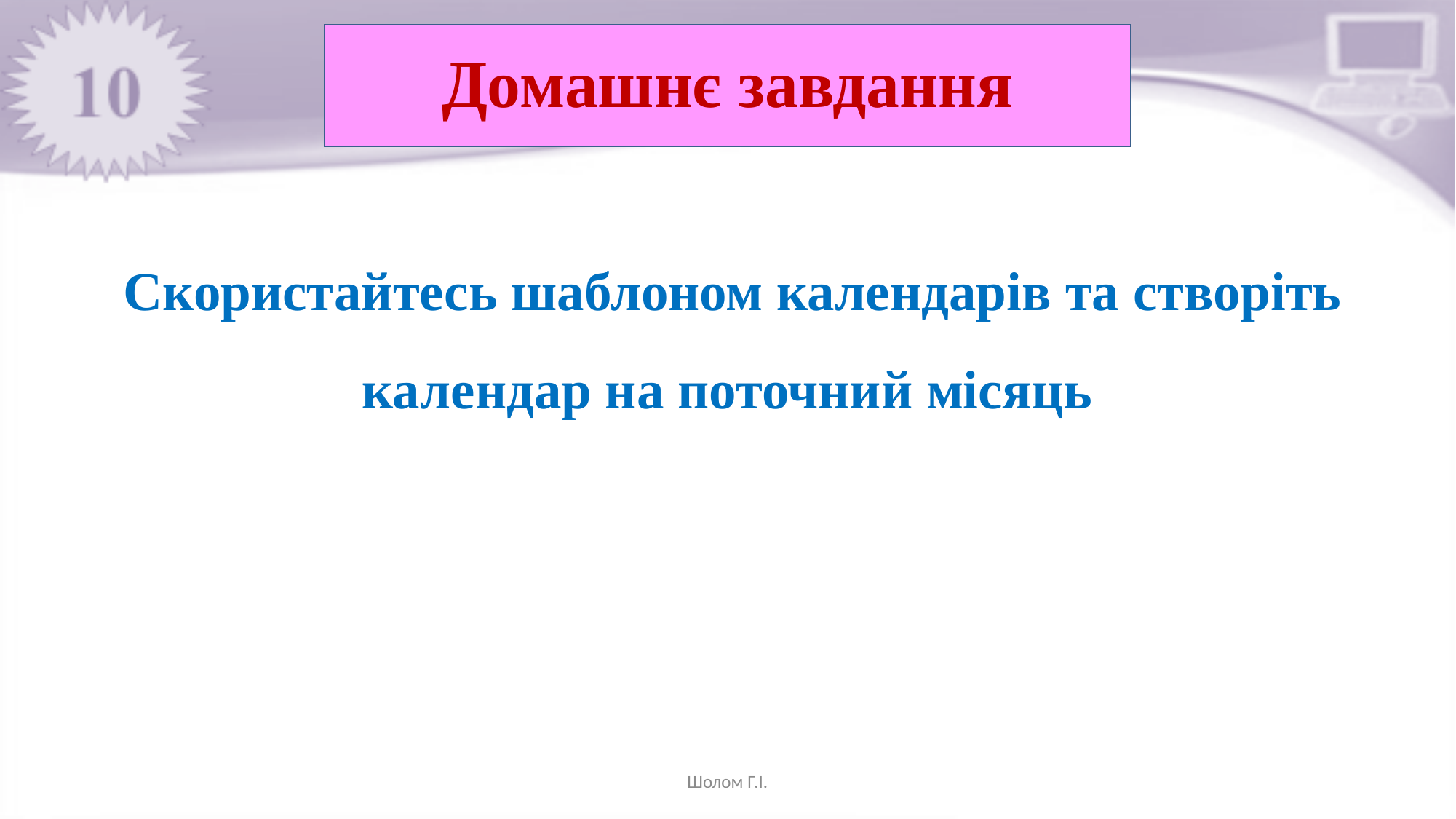

# Домашнє завдання
 Скористайтесь шаблоном календарів та створіть календар на поточний місяць

Шолом Г.І.